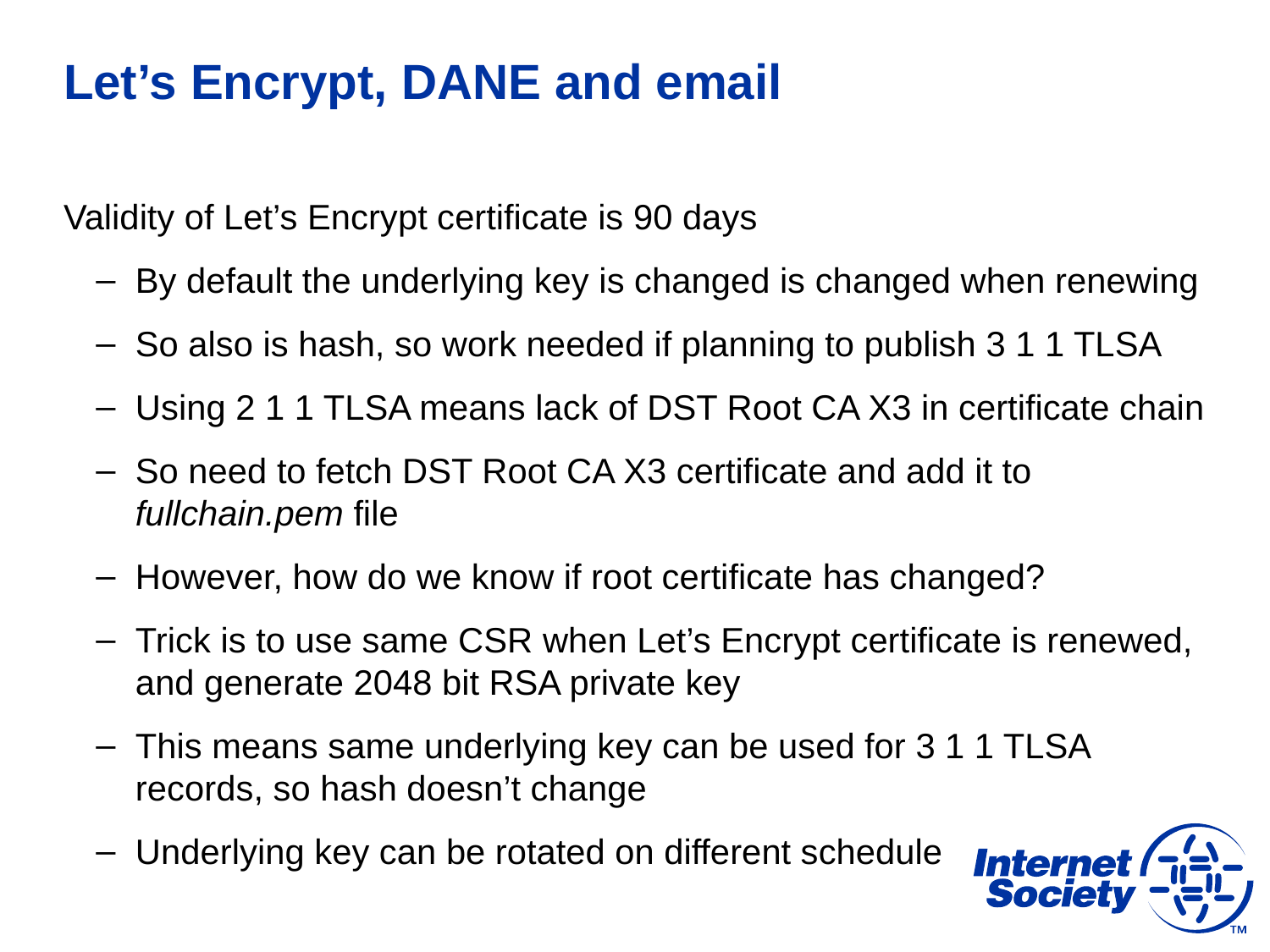

# Let’s Encrypt, DANE and email
Validity of Let’s Encrypt certificate is 90 days
By default the underlying key is changed is changed when renewing
So also is hash, so work needed if planning to publish 3 1 1 TLSA
Using 2 1 1 TLSA means lack of DST Root CA X3 in certificate chain
So need to fetch DST Root CA X3 certificate and add it to fullchain.pem file
However, how do we know if root certificate has changed?
Trick is to use same CSR when Let’s Encrypt certificate is renewed, and generate 2048 bit RSA private key
This means same underlying key can be used for 3 1 1 TLSA records, so hash doesn’t change
Underlying key can be rotated on different schedule